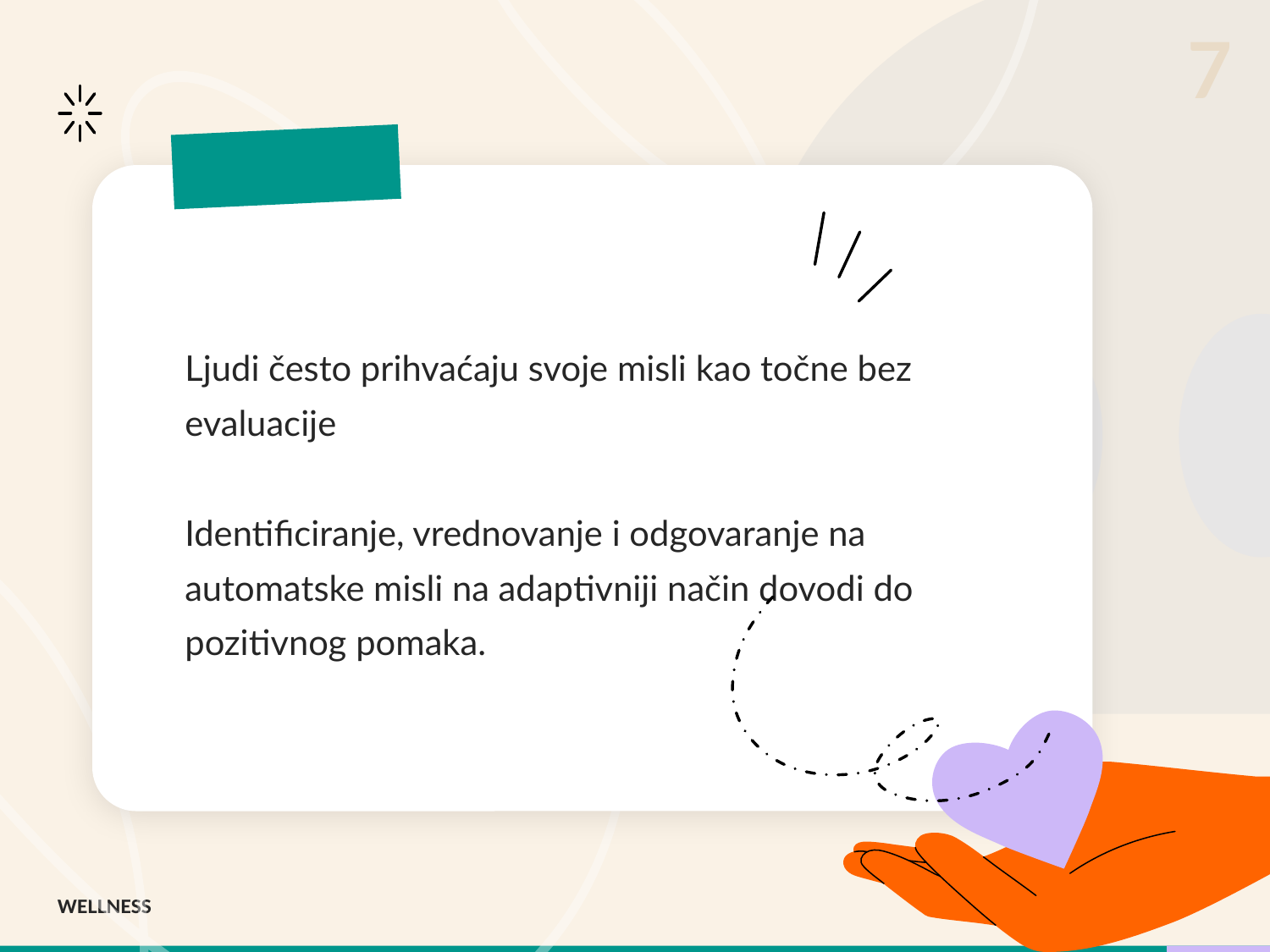

Ljudi često prihvaćaju svoje misli kao točne bez evaluacije

Identificiranje, vrednovanje i odgovaranje na automatske misli na adaptivniji način dovodi do pozitivnog pomaka.